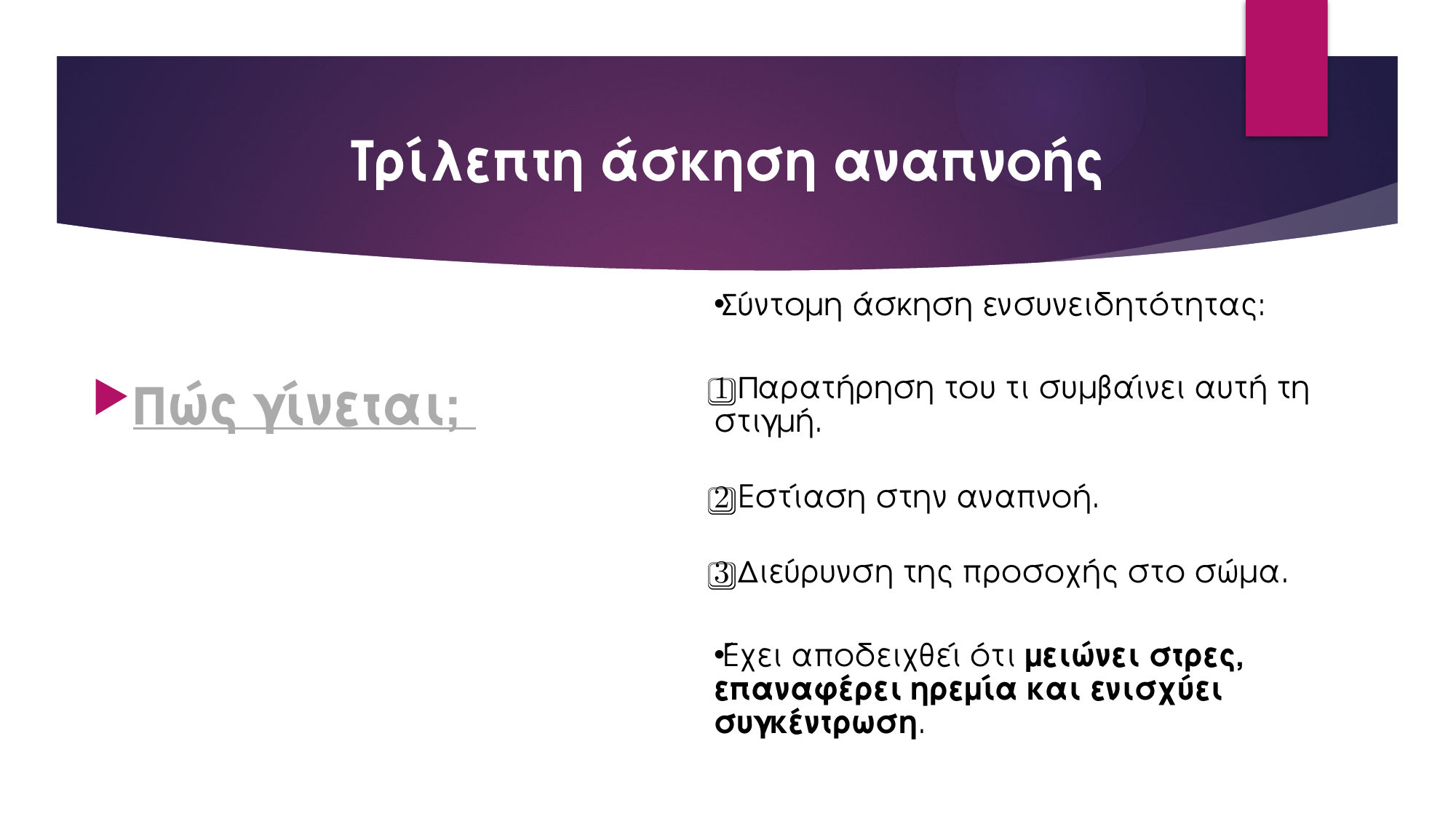

# Τρίλεπτη άσκηση αναπνοής
Σύντομη άσκηση ενσυνειδητότητας:

1️⃣ Παρατήρηση του τι συμβαίνει αυτή τη στιγμή.
2️⃣ Εστίαση στην αναπνοή.
3️⃣ Διεύρυνση της προσοχής στο σώμα.

Έχει αποδειχθεί ότι μειώνει στρες, επαναφέρει ηρεμία και ενισχύει συγκέντρωση.
Πώς γίνεται;